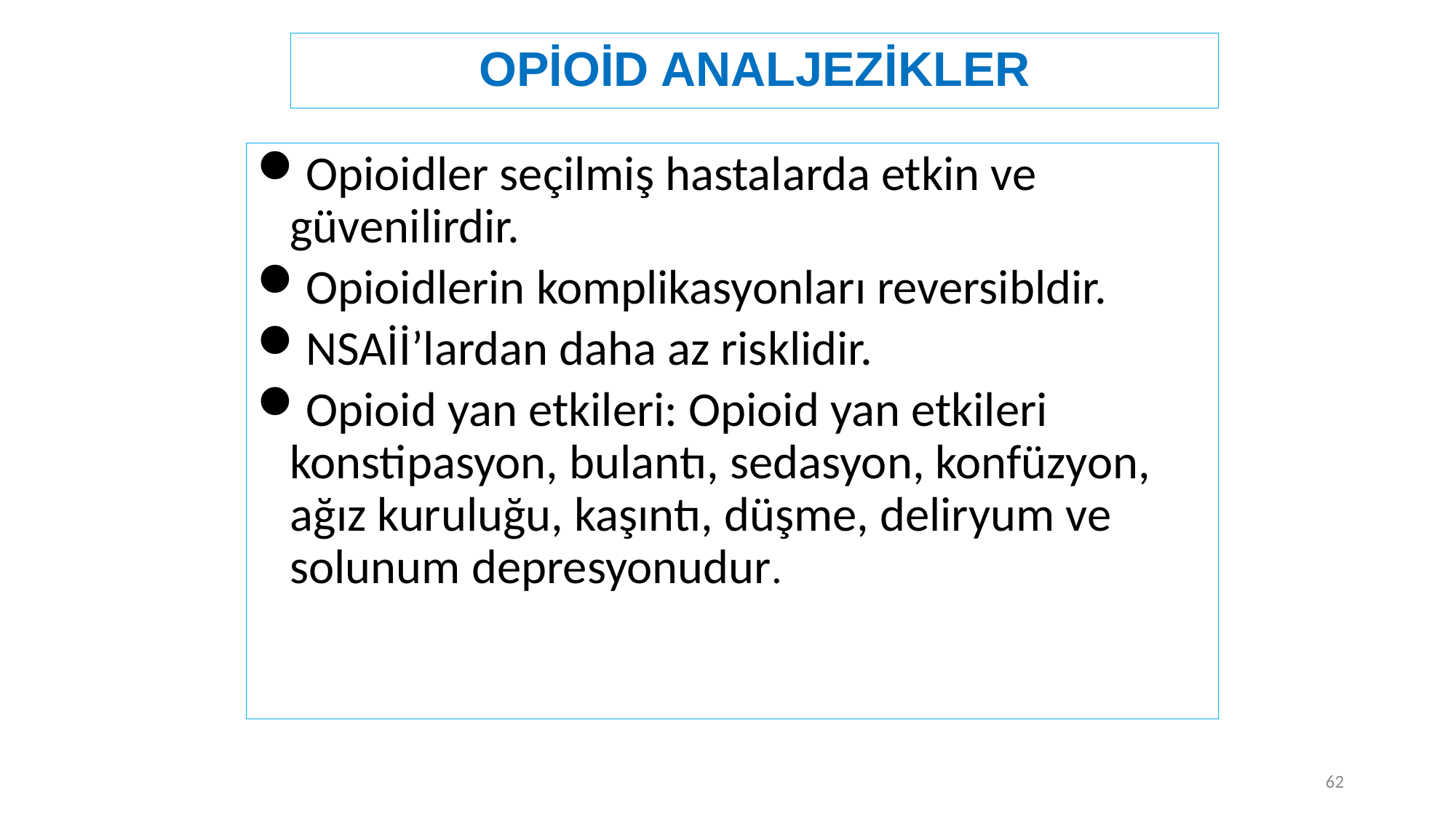

# OPİOİD ANALJEZİKLER
Opioidler seçilmiş hastalarda etkin ve güvenilirdir.
Opioidlerin komplikasyonları reversibldir.
NSAİİ’lardan daha az risklidir.
Opioid yan etkileri: Opioid yan etkileri konstipasyon, bulantı, sedasyon, konfüzyon, ağız kuruluğu, kaşıntı, düşme, deliryum ve solunum depresyonudur.

62